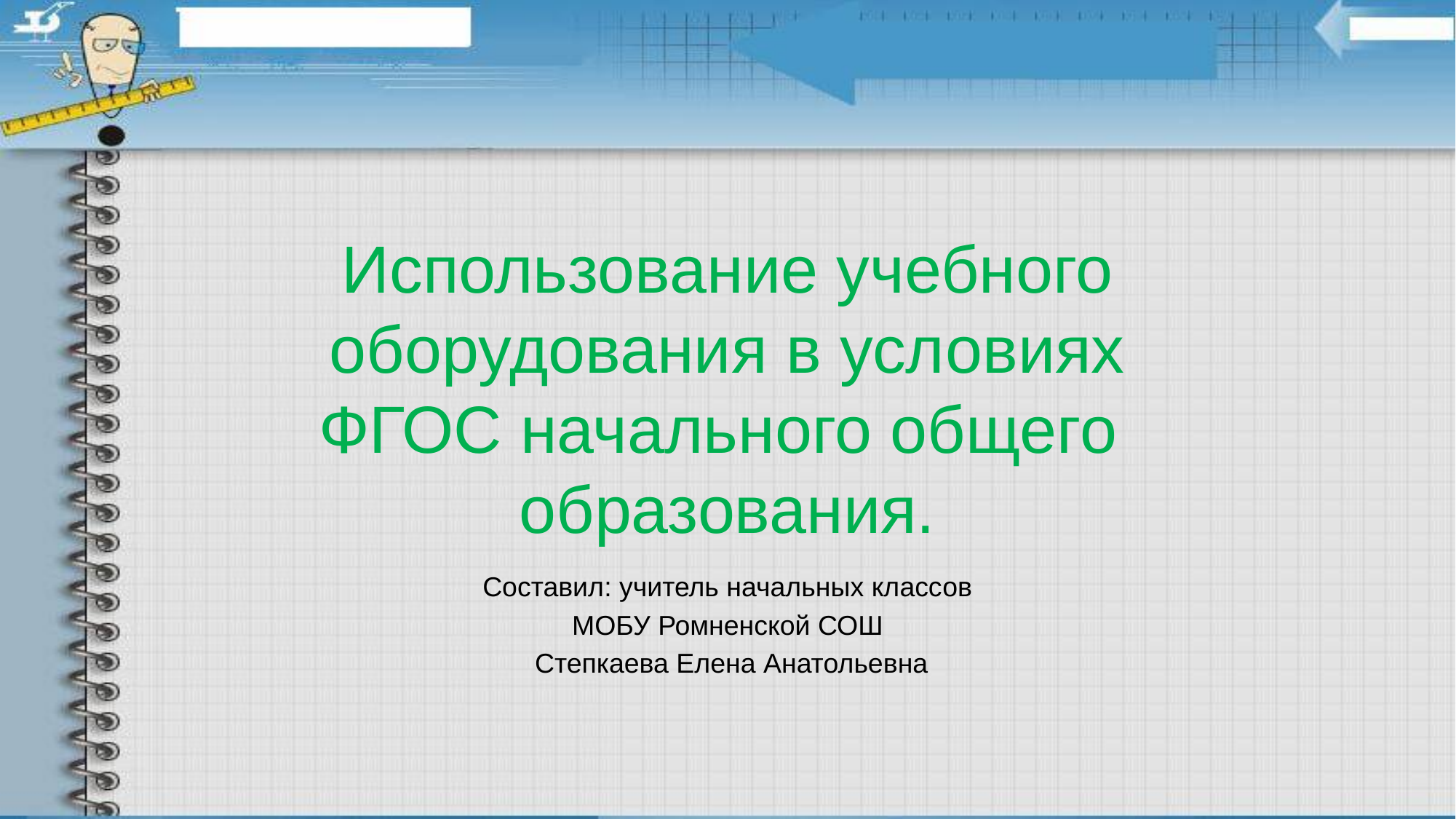

# Использование учебного оборудования в условиях ФГОС начального общего  образования.
Составил: учитель начальных классов
 МОБУ Ромненской СОШ
 Степкаева Елена Анатольевна